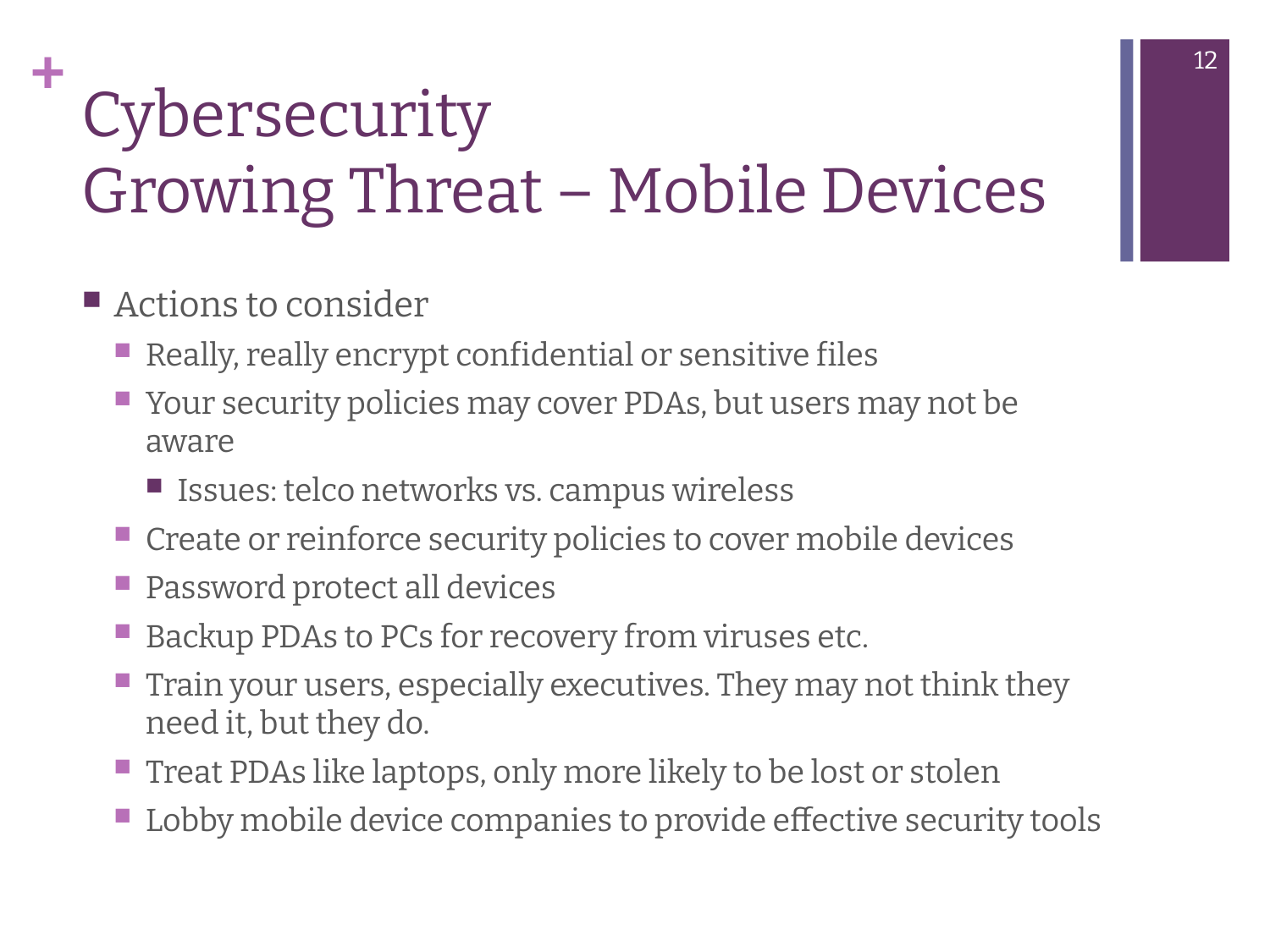

12
# Cybersecurity Growing Threat – Mobile Devices
Actions to consider
Really, really encrypt confidential or sensitive files
Your security policies may cover PDAs, but users may not be aware
Issues: telco networks vs. campus wireless
Create or reinforce security policies to cover mobile devices
Password protect all devices
Backup PDAs to PCs for recovery from viruses etc.
Train your users, especially executives. They may not think they need it, but they do.
Treat PDAs like laptops, only more likely to be lost or stolen
Lobby mobile device companies to provide effective security tools